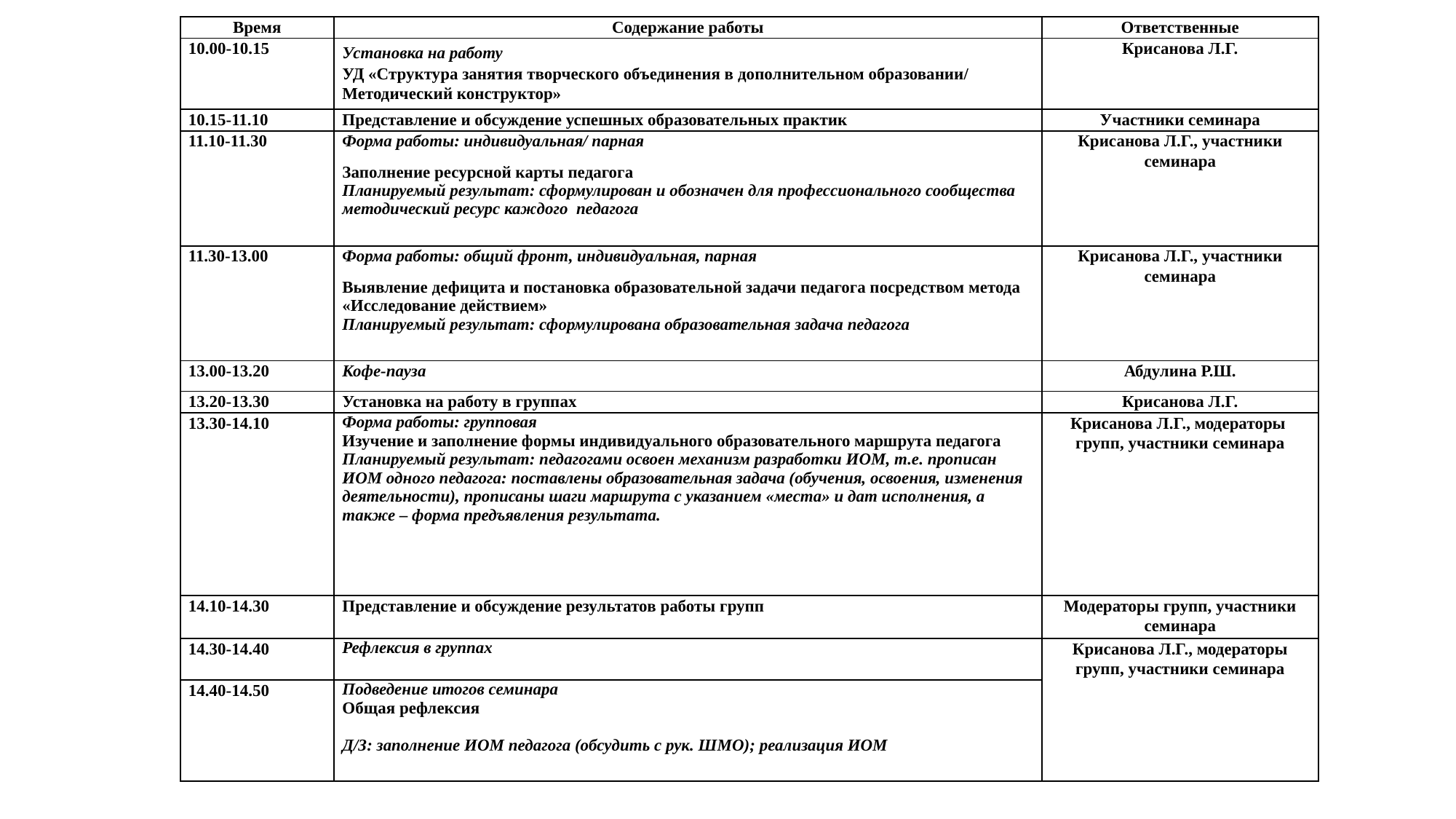

#
| Время | Содержание работы | Ответственные |
| --- | --- | --- |
| 10.00-10.15 | Установка на работу УД «Структура занятия творческого объединения в дополнительном образовании/ Методический конструктор» | Крисанова Л.Г. |
| 10.15-11.10 | Представление и обсуждение успешных образовательных практик | Участники семинара |
| 11.10-11.30 | Форма работы: индивидуальная/ парная Заполнение ресурсной карты педагога Планируемый результат: сформулирован и обозначен для профессионального сообщества методический ресурс каждого педагога | Крисанова Л.Г., участники семинара |
| 11.30-13.00 | Форма работы: общий фронт, индивидуальная, парная Выявление дефицита и постановка образовательной задачи педагога посредством метода «Исследование действием» Планируемый результат: сформулирована образовательная задача педагога | Крисанова Л.Г., участники семинара |
| 13.00-13.20 | Кофе-пауза | Абдулина Р.Ш. |
| 13.20-13.30 | Установка на работу в группах | Крисанова Л.Г. |
| 13.30-14.10 | Форма работы: групповая Изучение и заполнение формы индивидуального образовательного маршрута педагога Планируемый результат: педагогами освоен механизм разработки ИОМ, т.е. прописан ИОМ одного педагога: поставлены образовательная задача (обучения, освоения, изменения деятельности), прописаны шаги маршрута с указанием «места» и дат исполнения, а также – форма предъявления результата. | Крисанова Л.Г., модераторы групп, участники семинара |
| 14.10-14.30 | Представление и обсуждение результатов работы групп | Модераторы групп, участники семинара |
| 14.30-14.40 | Рефлексия в группах | Крисанова Л.Г., модераторы групп, участники семинара |
| 14.40-14.50 | Подведение итогов семинара Общая рефлексия   Д/З: заполнение ИОМ педагога (обсудить с рук. ШМО); реализация ИОМ |  |